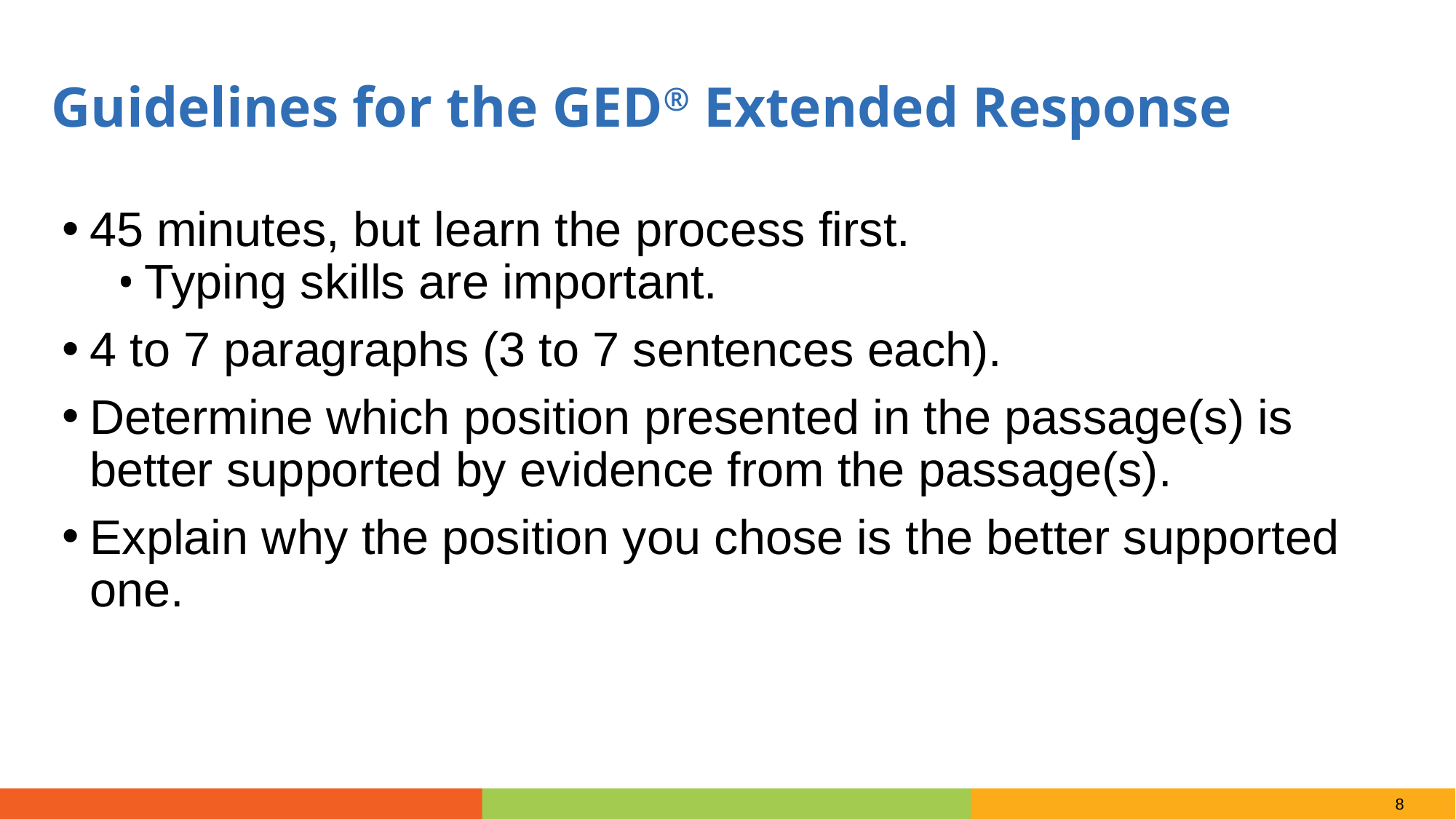

Guidelines for the GED® Extended Response
45 minutes, but learn the process first.
Typing skills are important.
4 to 7 paragraphs (3 to 7 sentences each).
Determine which position presented in the passage(s) is better supported by evidence from the passage(s).
Explain why the position you chose is the better supported one.